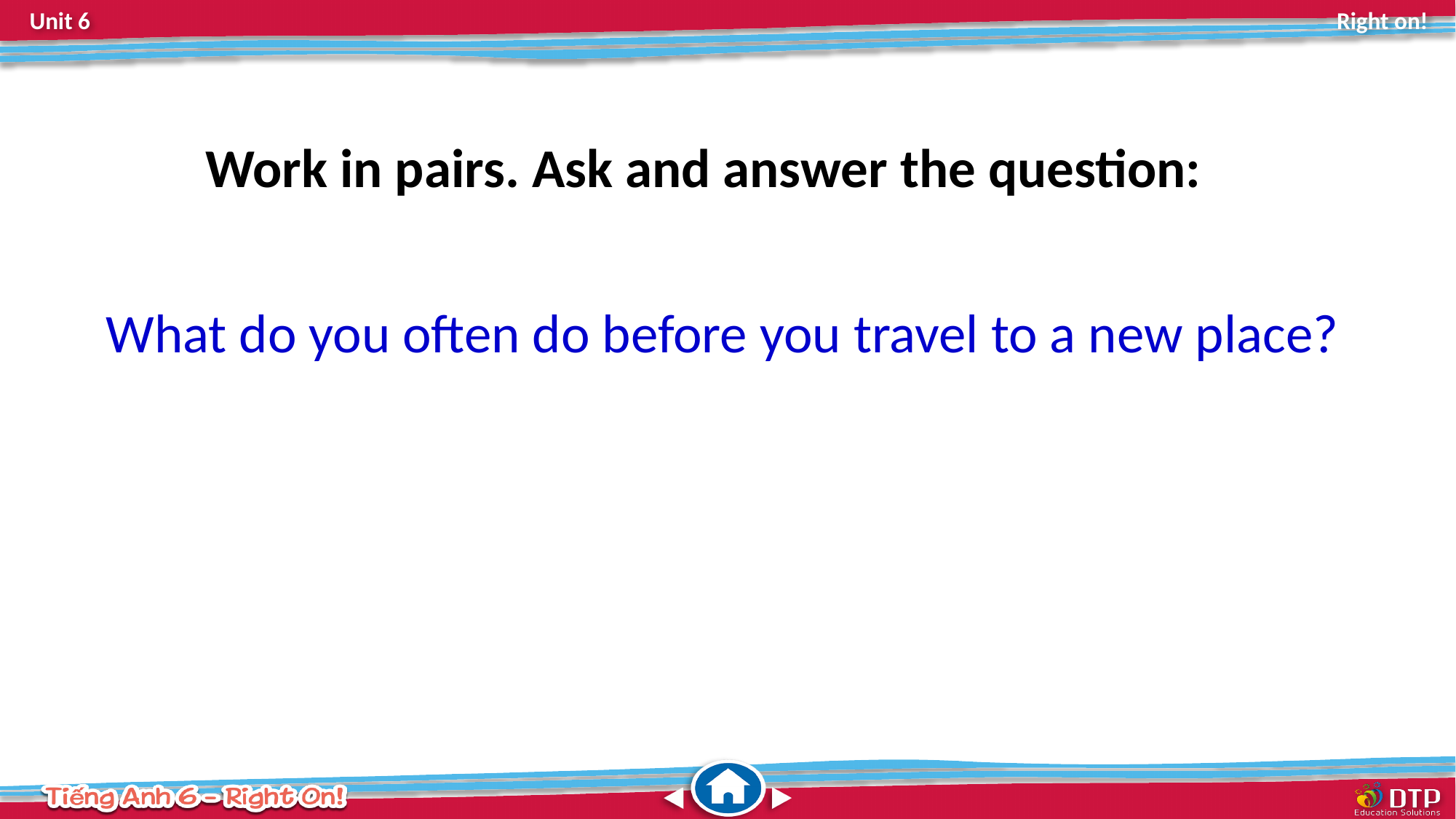

Work in pairs. Ask and answer the question:
What do you often do before you travel to a new place?